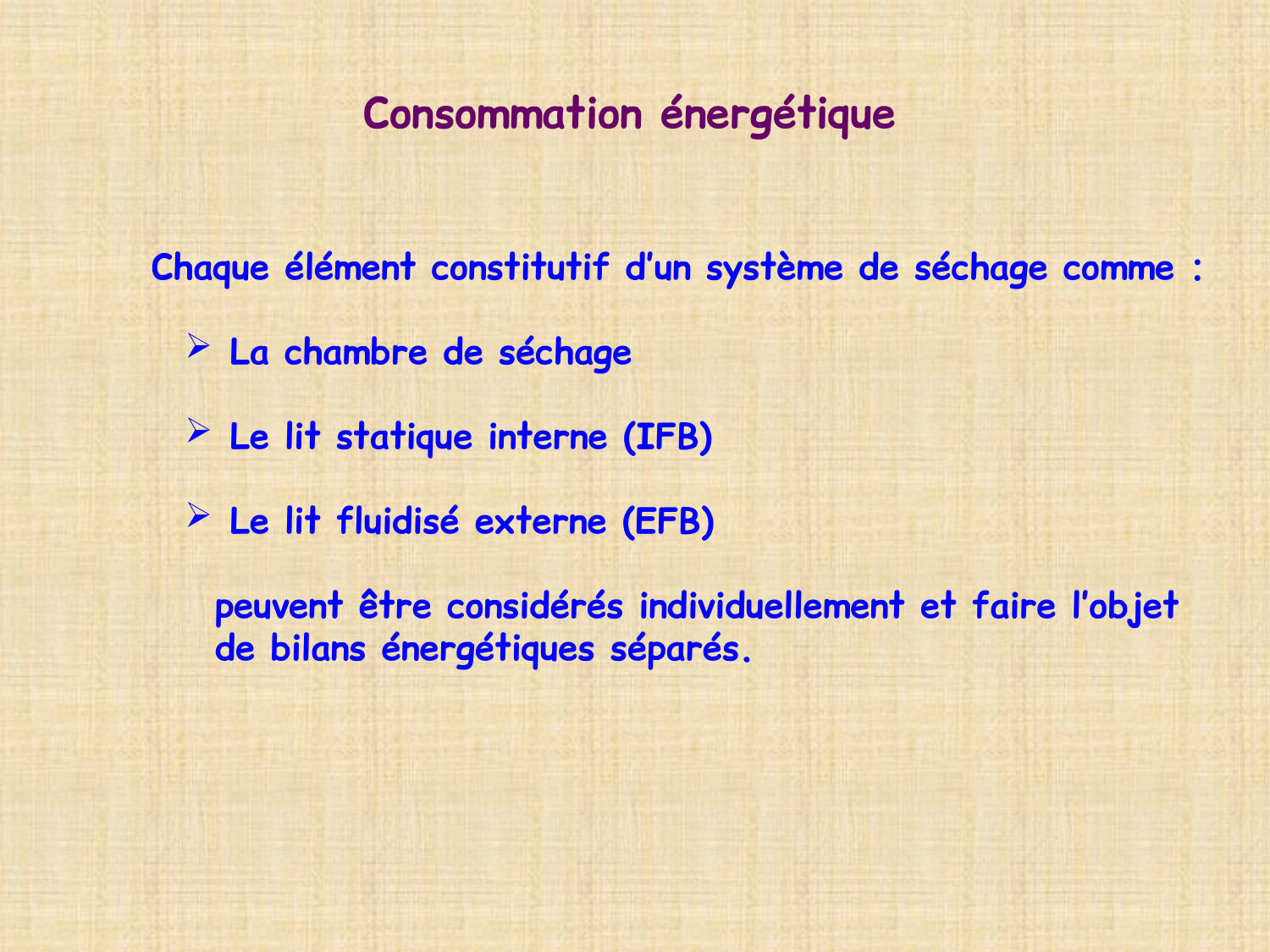

Consommation énergétique
Chaque élément constitutif d’un système de séchage comme :

 La chambre de séchage

 Le lit statique interne (IFB)

 Le lit fluidisé externe (EFB)

peuvent être considérés individuellement et faire l’objet de bilans énergétiques séparés.